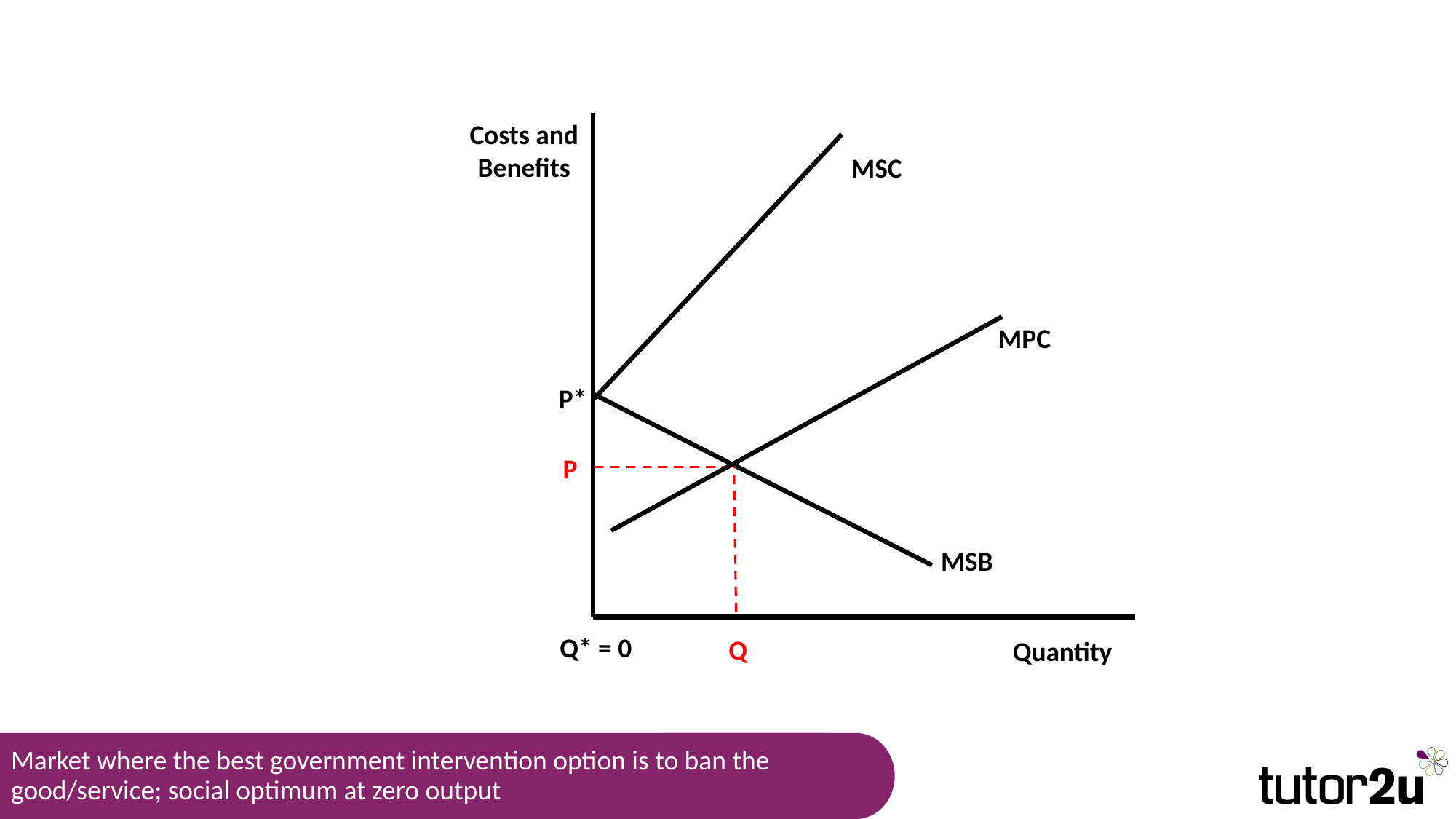

Costs and Benefits
MSC
MPC
P*
P
MSB
Q* = 0
Q
Quantity
# Market where the best government intervention option is to ban the good/service; social optimum at zero output